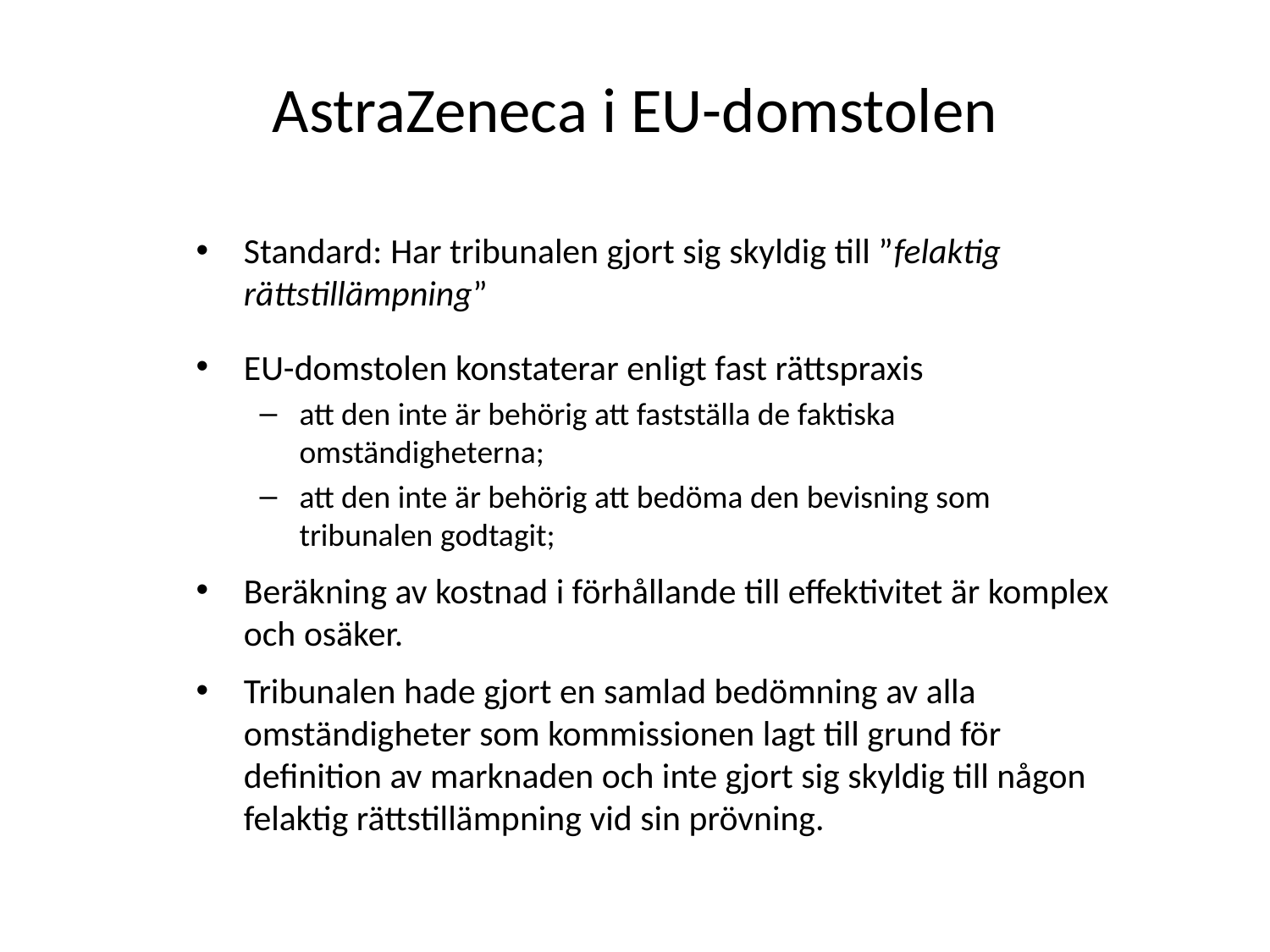

# AstraZeneca i EU-domstolen
Standard: Har tribunalen gjort sig skyldig till ”felaktig rättstillämpning”
EU-domstolen konstaterar enligt fast rättspraxis
att den inte är behörig att fastställa de faktiska omständigheterna;
att den inte är behörig att bedöma den bevisning som tribunalen godtagit;
Beräkning av kostnad i förhållande till effektivitet är komplex och osäker.
Tribunalen hade gjort en samlad bedömning av alla omständigheter som kommissionen lagt till grund för definition av marknaden och inte gjort sig skyldig till någon felaktig rättstillämpning vid sin prövning.